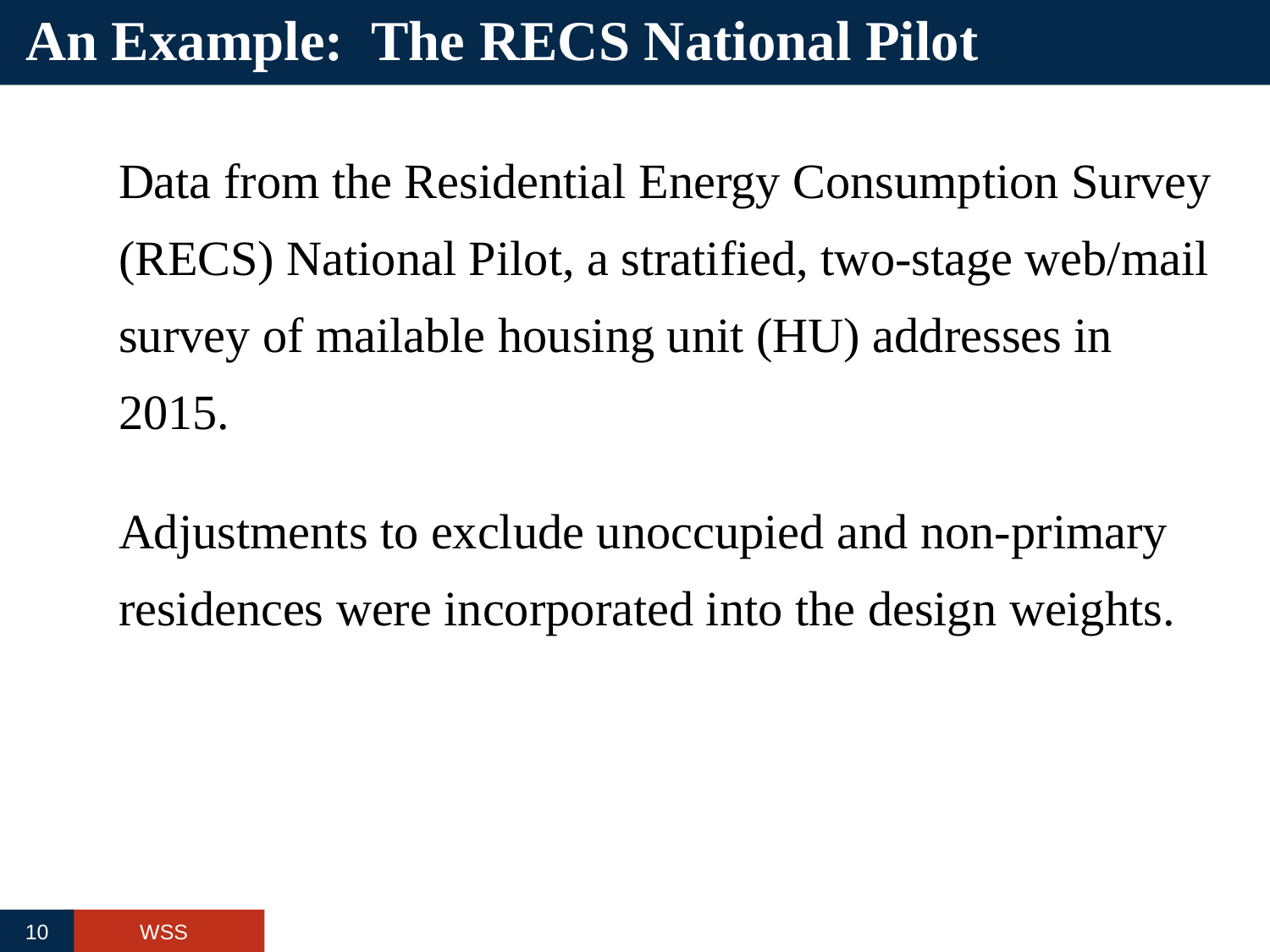

# An Example:  The RECS National Pilot
Data from the Residential Energy Consumption Survey (RECS) National Pilot, a stratified, two-stage web/mail survey of mailable housing unit (HU) addresses in 2015.
Adjustments to exclude unoccupied and non-primary residences were incorporated into the design weights.
10
WSS